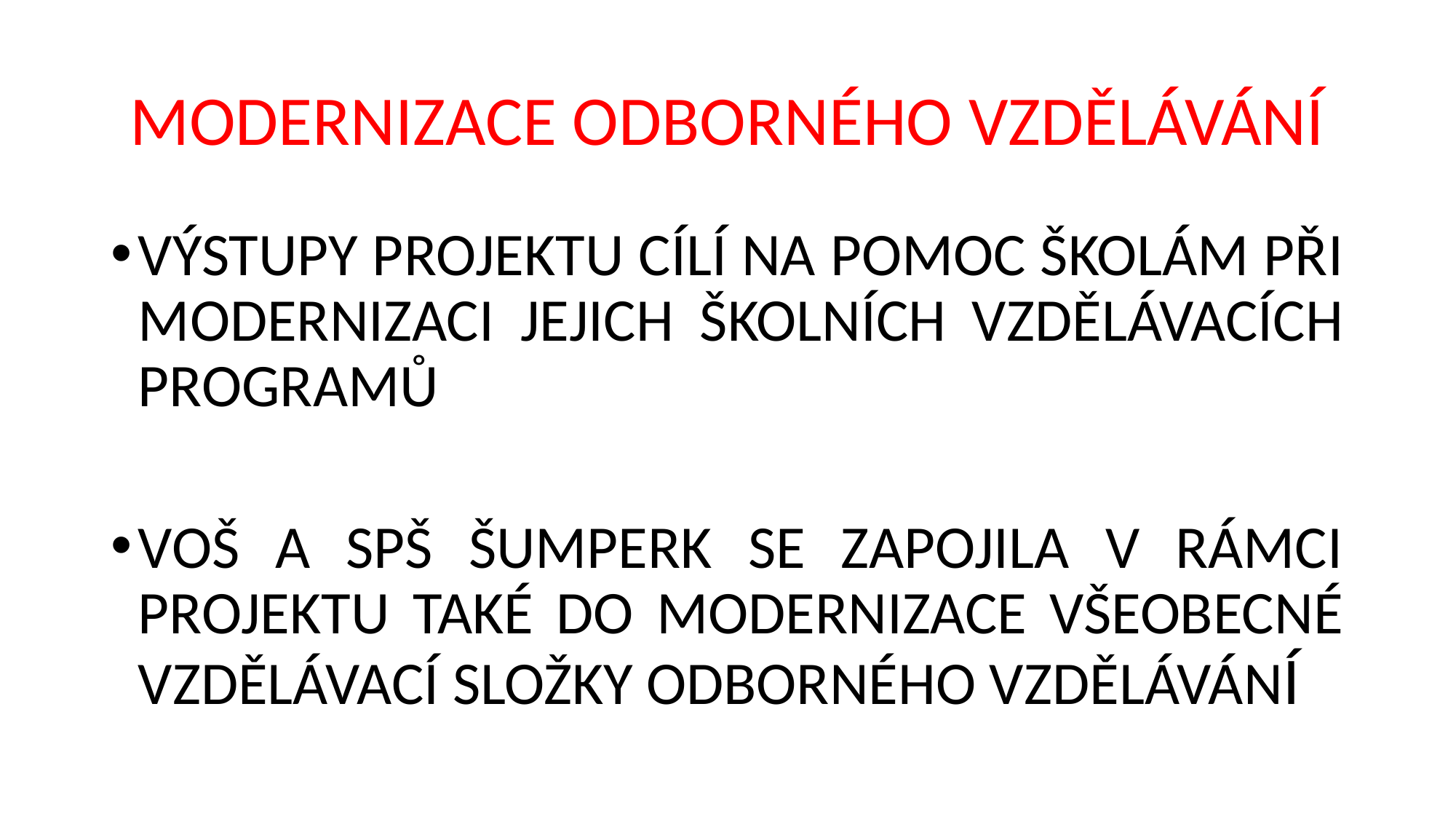

# MODERNIZACE ODBORNÉHO VZDĚLÁVÁNÍ
VÝSTUPY PROJEKTU CÍLÍ NA POMOC ŠKOLÁM PŘI MODERNIZACI JEJICH ŠKOLNÍCH VZDĚLÁVACÍCH PROGRAMŮ

VOŠ A SPŠ ŠUMPERK SE ZAPOJILA V RÁMCI PROJEKTU TAKÉ DO MODERNIZACE VŠEOBECNÉ VZDĚLÁVACÍ SLOŽKY ODBORNÉHO VZDĚLÁVÁNÍ